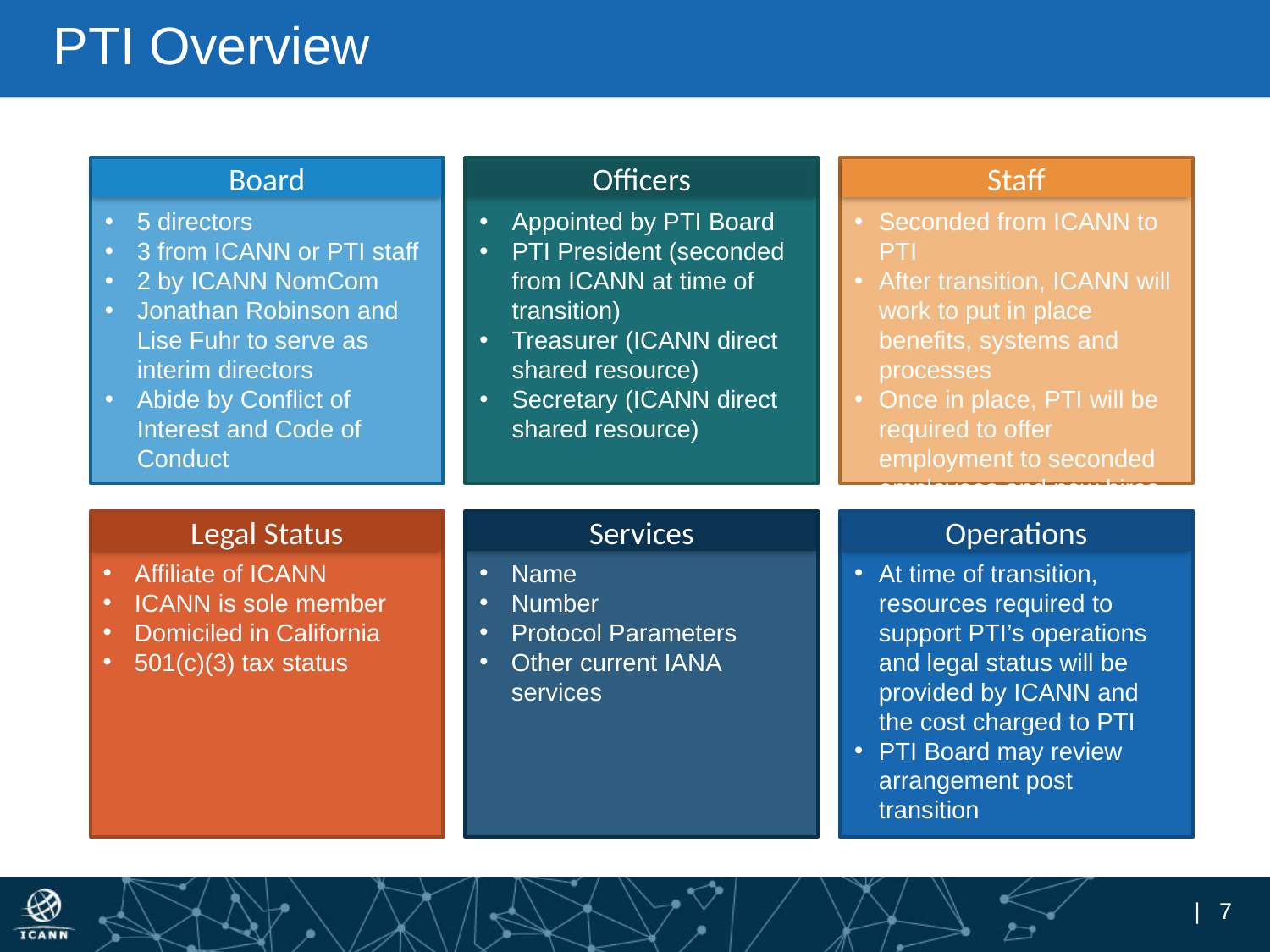

# PTI Overview

Board
Officers
Staff
5 directors
3 from ICANN or PTI staff
2 by ICANN NomCom
Jonathan Robinson and Lise Fuhr to serve as interim directors
Abide by Conflict of Interest and Code of Conduct
Appointed by PTI Board
PTI President (seconded from ICANN at time of transition)
Treasurer (ICANN direct shared resource)
Secretary (ICANN direct shared resource)
Seconded from ICANN to PTI
After transition, ICANN will work to put in place benefits, systems and processes
Once in place, PTI will be required to offer employment to seconded employees and new hires

Legal Status
Services
Operations
Affiliate of ICANN
ICANN is sole member
Domiciled in California
501(c)(3) tax status
Name
Number
Protocol Parameters
Other current IANA services
At time of transition, resources required to support PTI’s operations and legal status will be provided by ICANN and the cost charged to PTI
PTI Board may review arrangement post transition